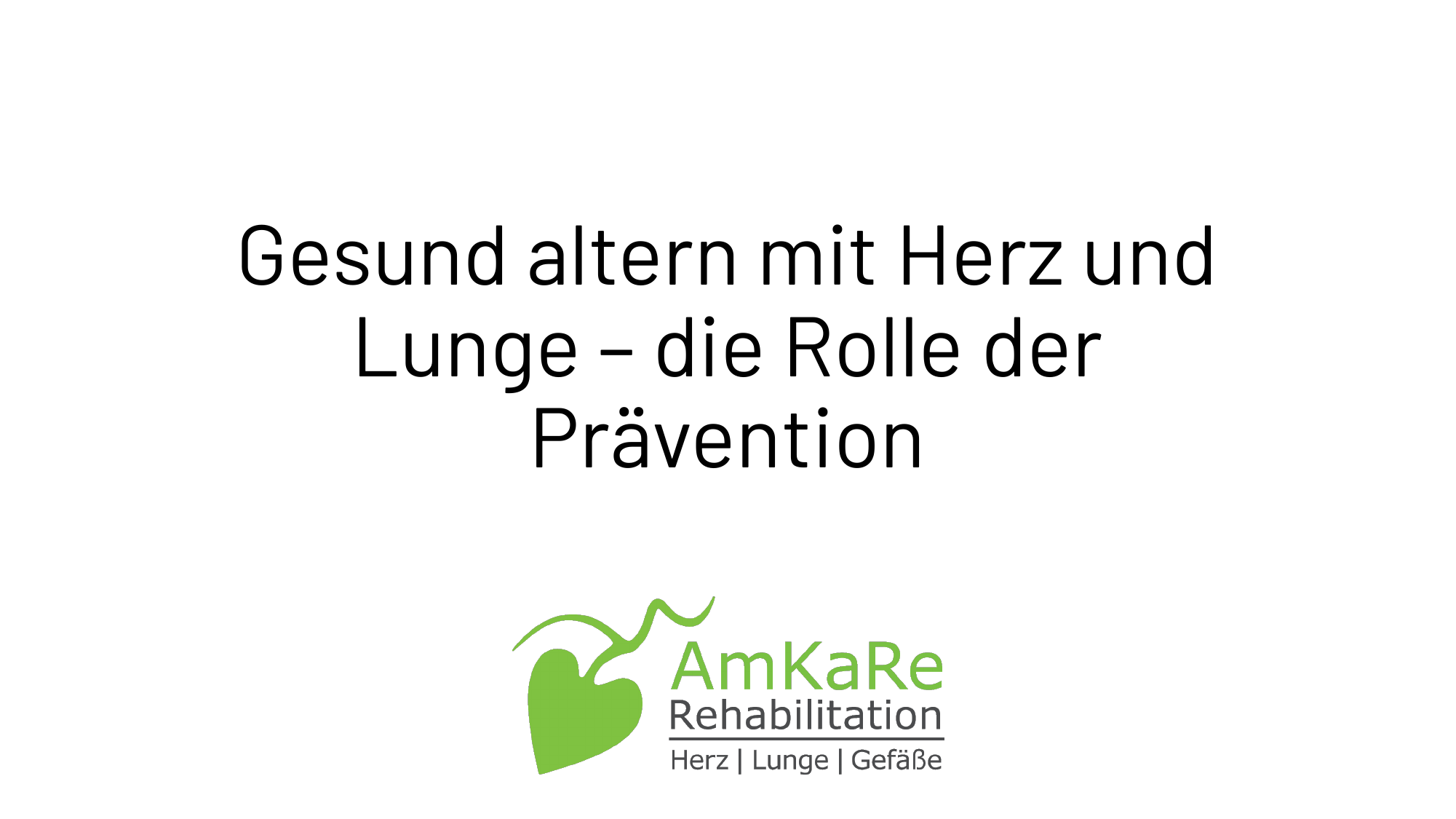

# Gesund altern mit Herz und Lunge – die Rolle der Prävention